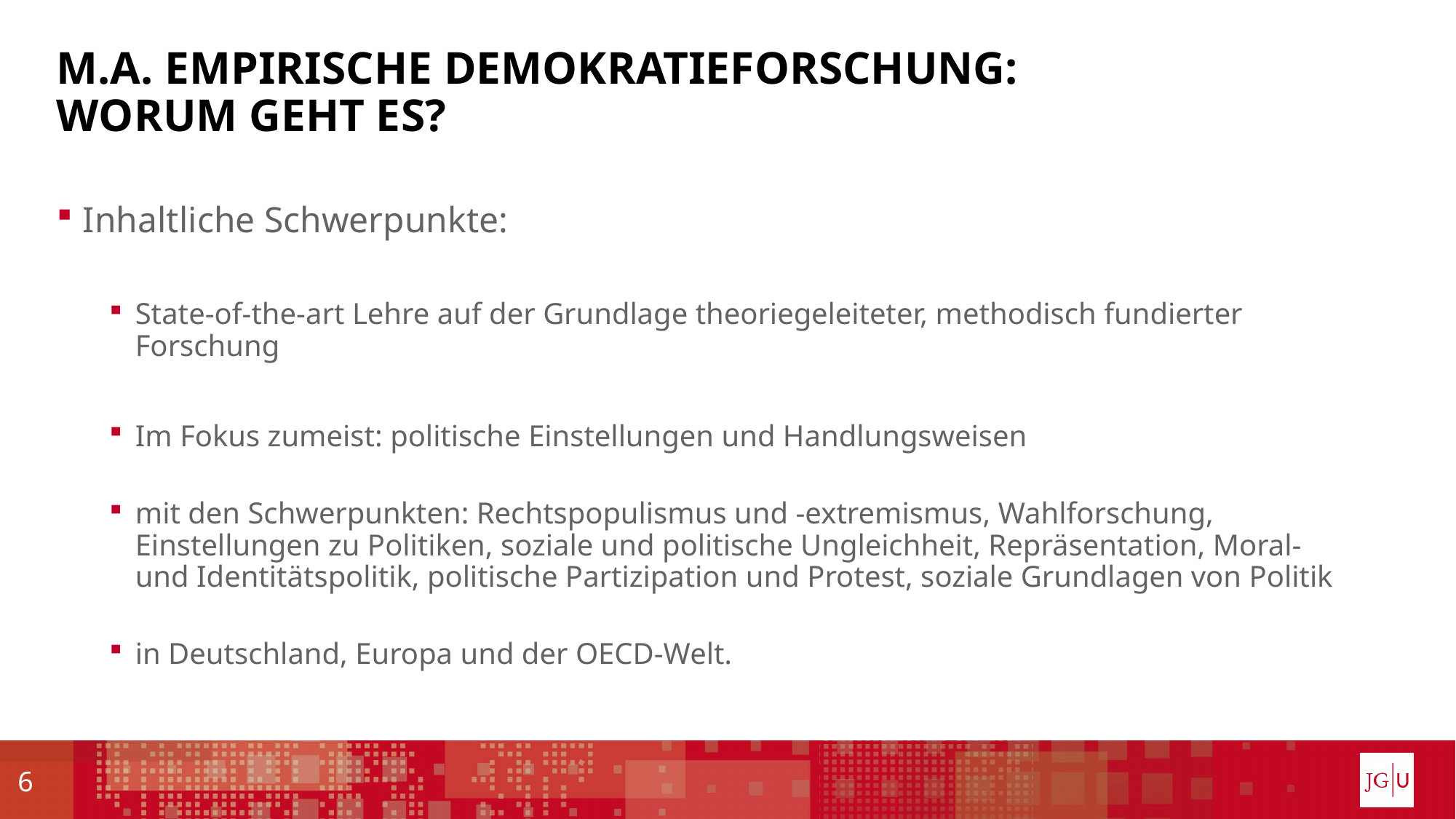

# M.A. Empirische Demokratieforschung: Worum geht es?

Inhaltliche Schwerpunkte:

State-of-the-art Lehre auf der Grundlage theoriegeleiteter, methodisch fundierter Forschung

Im Fokus zumeist: politische Einstellungen und Handlungsweisen

mit den Schwerpunkten: Rechtspopulismus und -extremismus, Wahlforschung, Einstellungen zu Politiken, soziale und politische Ungleichheit, Repräsentation, Moral- und Identitätspolitik, politische Partizipation und Protest, soziale Grundlagen von Politik

in Deutschland, Europa und der OECD-Welt.

6